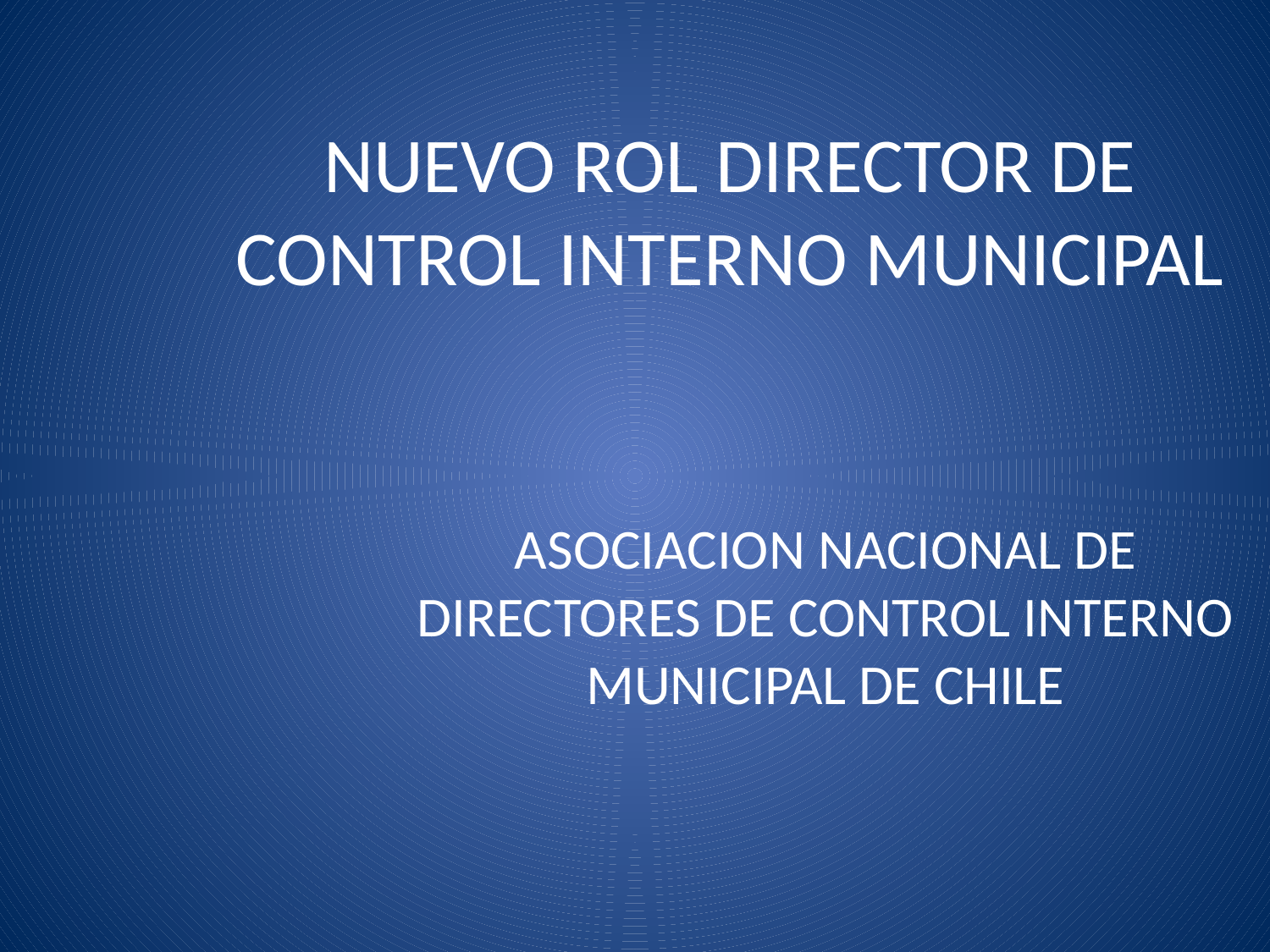

NUEVO ROL DIRECTOR DE CONTROL INTERNO MUNICIPAL
ASOCIACION NACIONAL DE DIRECTORES DE CONTROL INTERNO MUNICIPAL DE CHILE